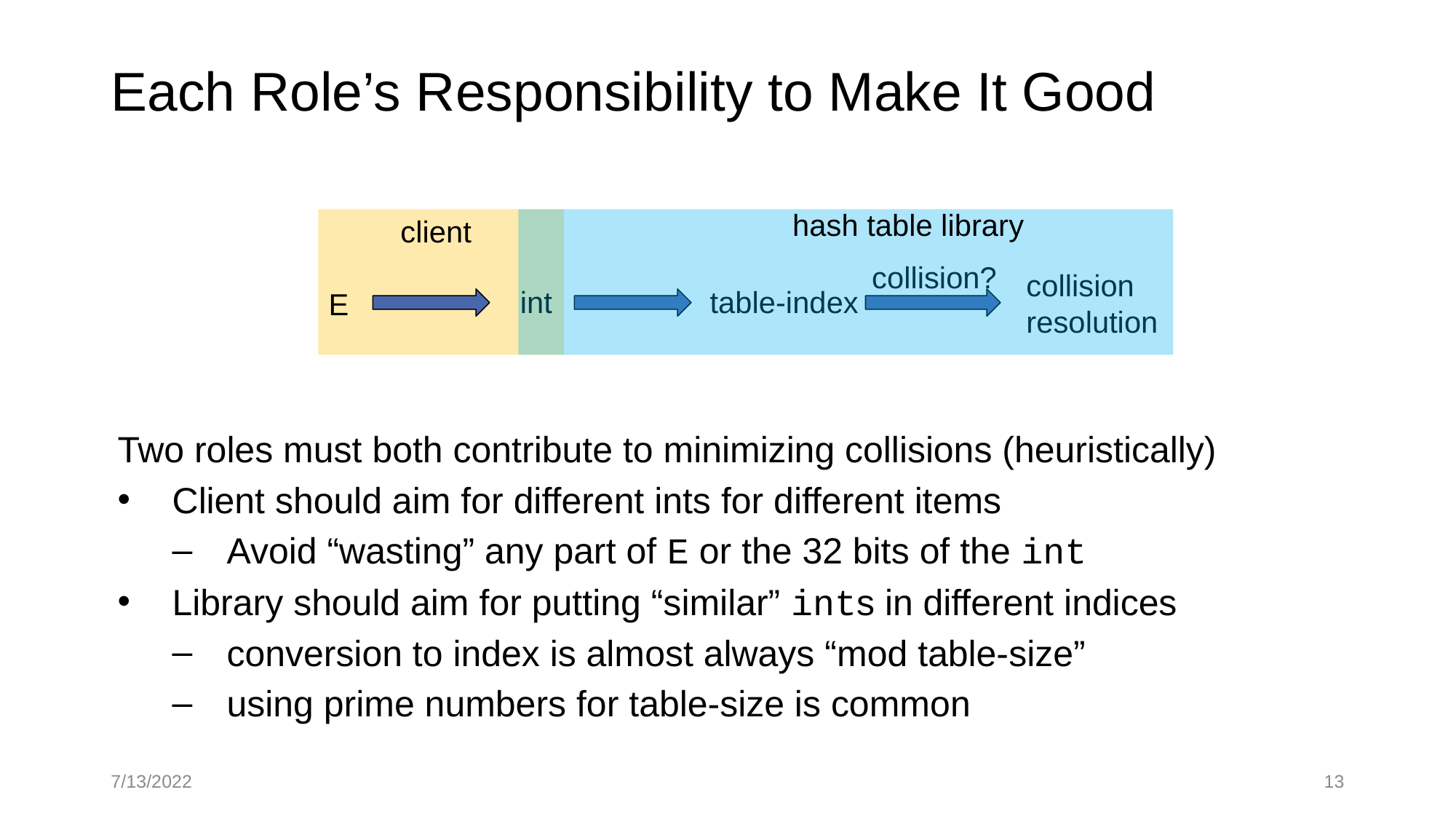

# Each Role’s Responsibility to Make It Good
hash table library
client

collision?
collision
resolution
int
table-index
E

Two roles must both contribute to minimizing collisions (heuristically)
Client should aim for different ints for different items
Avoid “wasting” any part of E or the 32 bits of the int
Library should aim for putting “similar” ints in different indices
conversion to index is almost always “mod table-size”
using prime numbers for table-size is common

7/13/2022
13